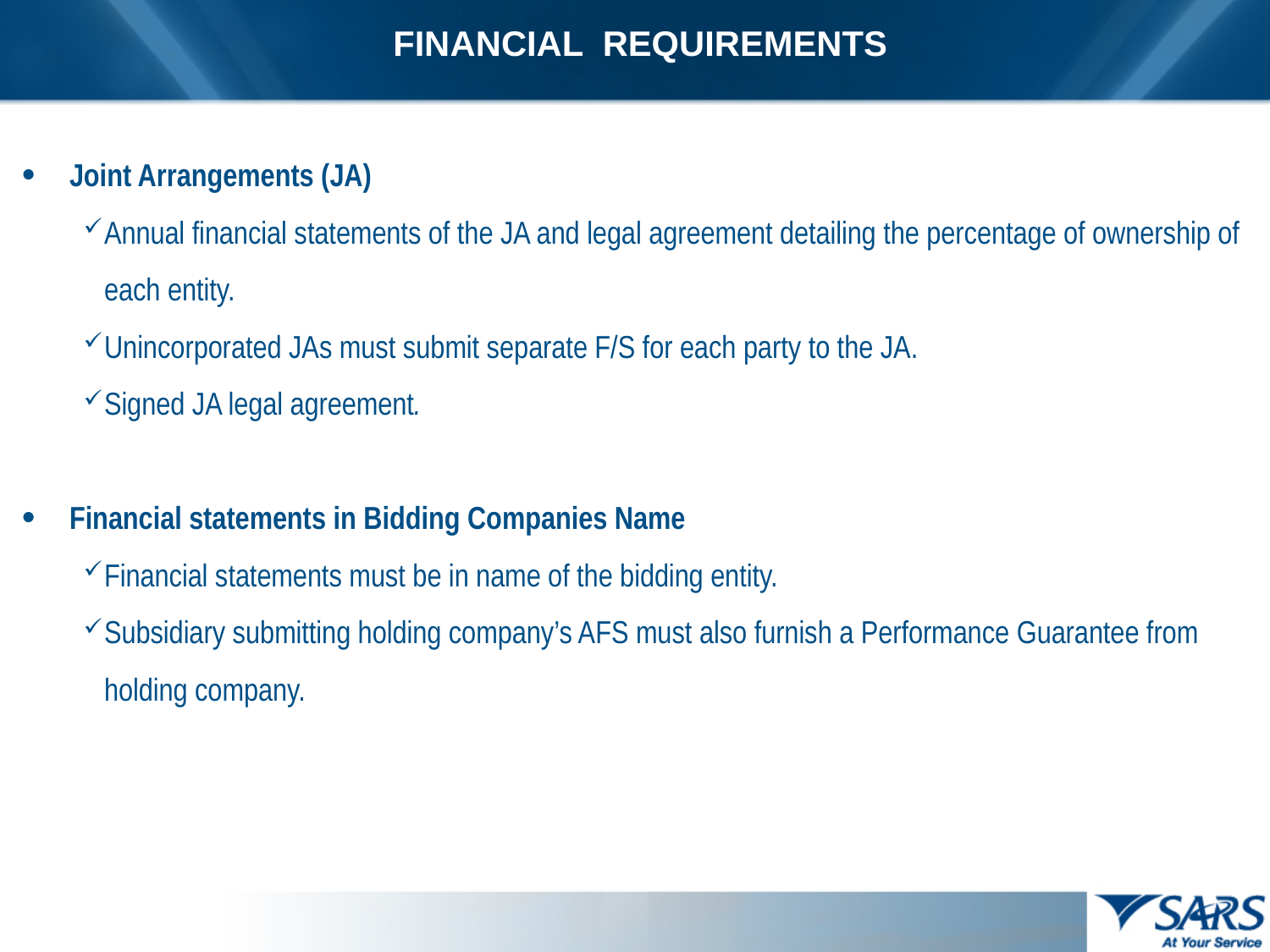

# FINANCIAL  REQUIREMENTS
Joint Arrangements (JA)
Annual financial statements of the JA and legal agreement detailing the percentage of ownership of each entity.
Unincorporated JAs must submit separate F/S for each party to the JA.
Signed JA legal agreement.

Financial statements in Bidding Companies Name
Financial statements must be in name of the bidding entity.
Subsidiary submitting holding company’s AFS must also furnish a Performance Guarantee from holding company.